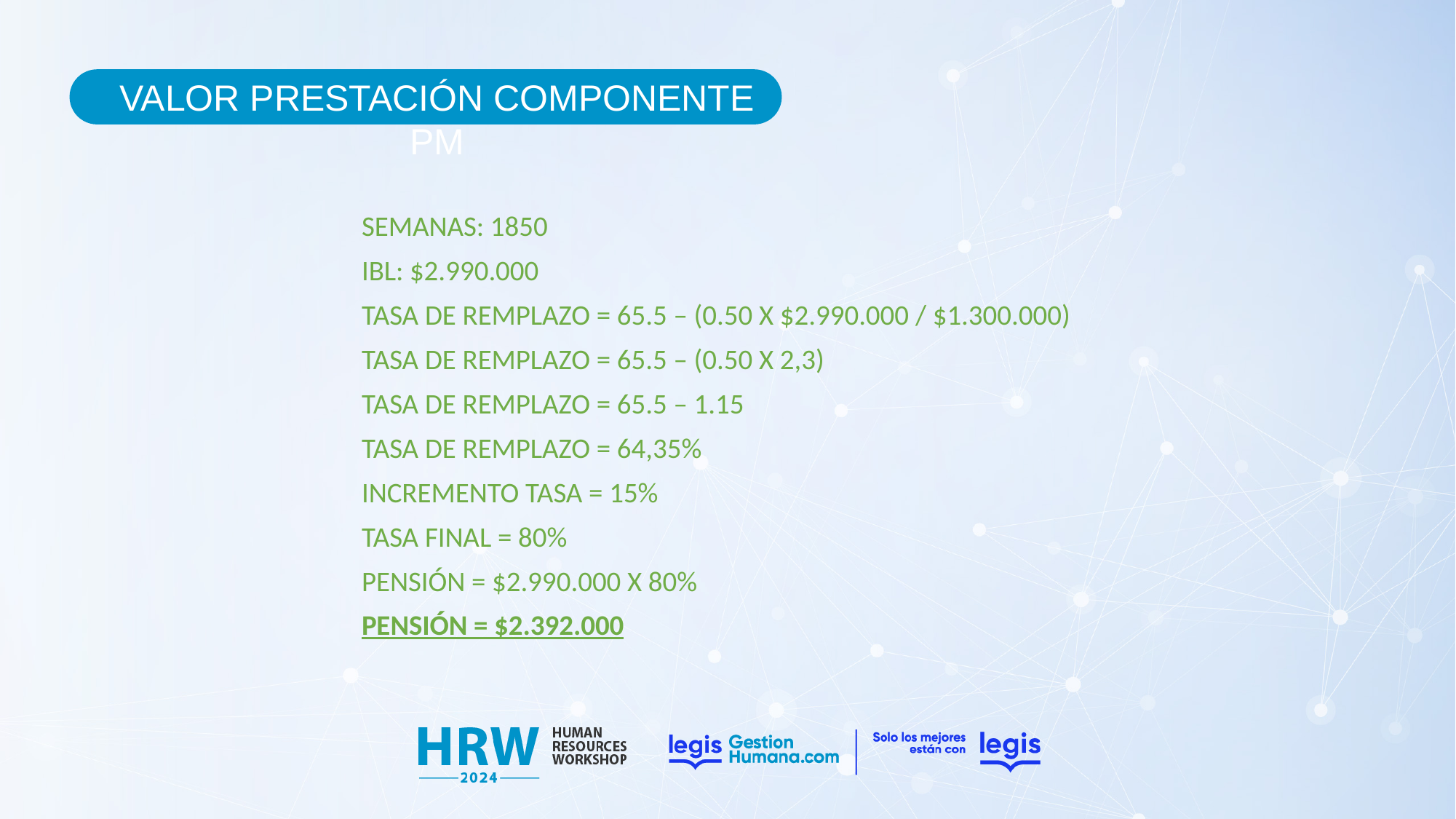

VALOR PRESTACIÓN COMPONENTE PM
SEMANAS: 1850
IBL: $2.990.000
TASA DE REMPLAZO = 65.5 – (0.50 X $2.990.000 / $1.300.000)
TASA DE REMPLAZO = 65.5 – (0.50 X 2,3)
TASA DE REMPLAZO = 65.5 – 1.15
TASA DE REMPLAZO = 64,35%
INCREMENTO TASA = 15%
TASA FINAL = 80%
PENSIÓN = $2.990.000 X 80%
PENSIÓN = $2.392.000